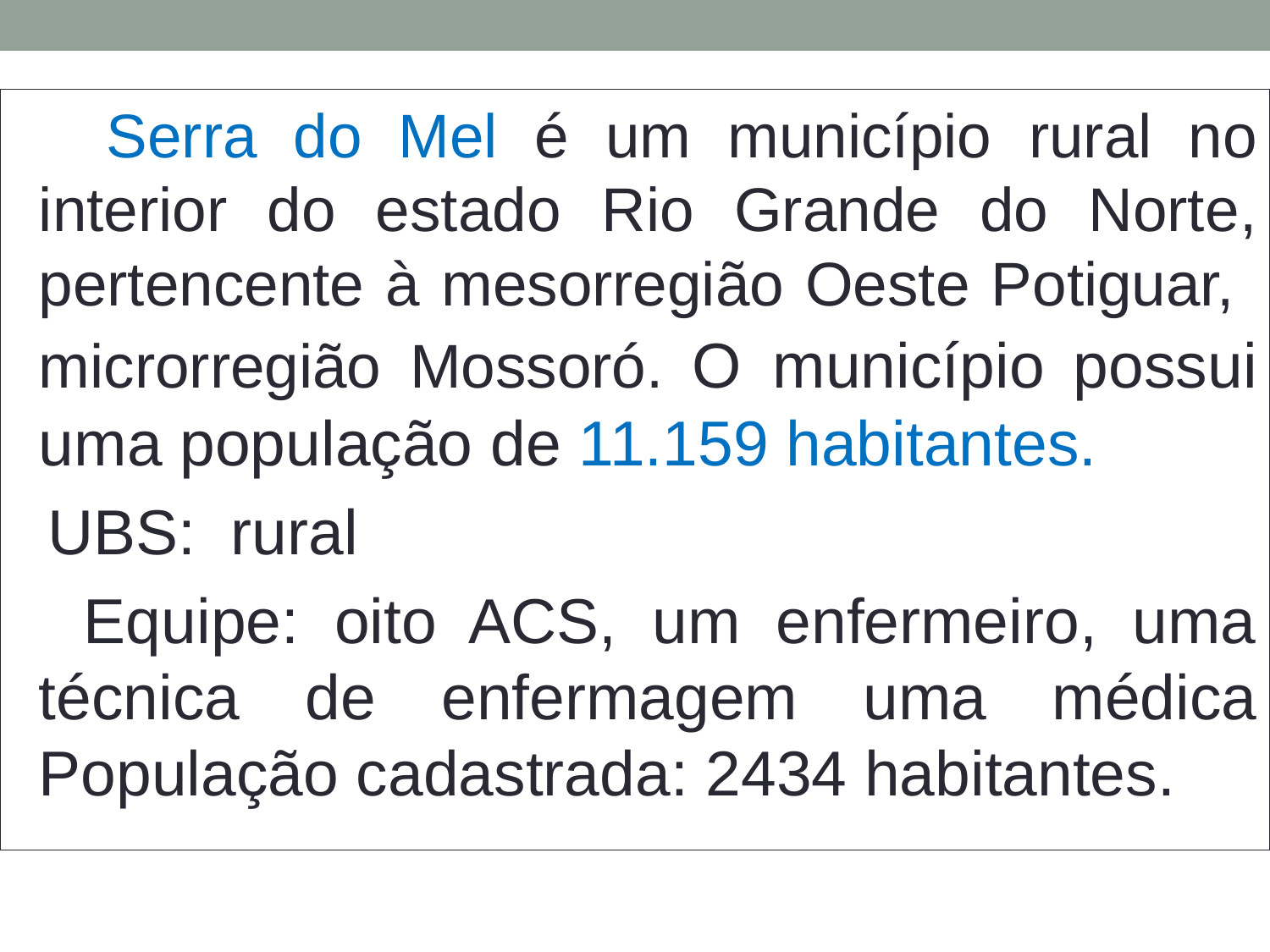

Serra do Mel é um município rural no interior do estado Rio Grande do Norte, pertencente à mesorregião Oeste Potiguar,  microrregião Mossoró. O município possui uma população de 11.159 habitantes.
  UBS:  rural
  Equipe: oito ACS, um enfermeiro, uma técnica de enfermagem uma médica População cadastrada: 2434 habitantes.